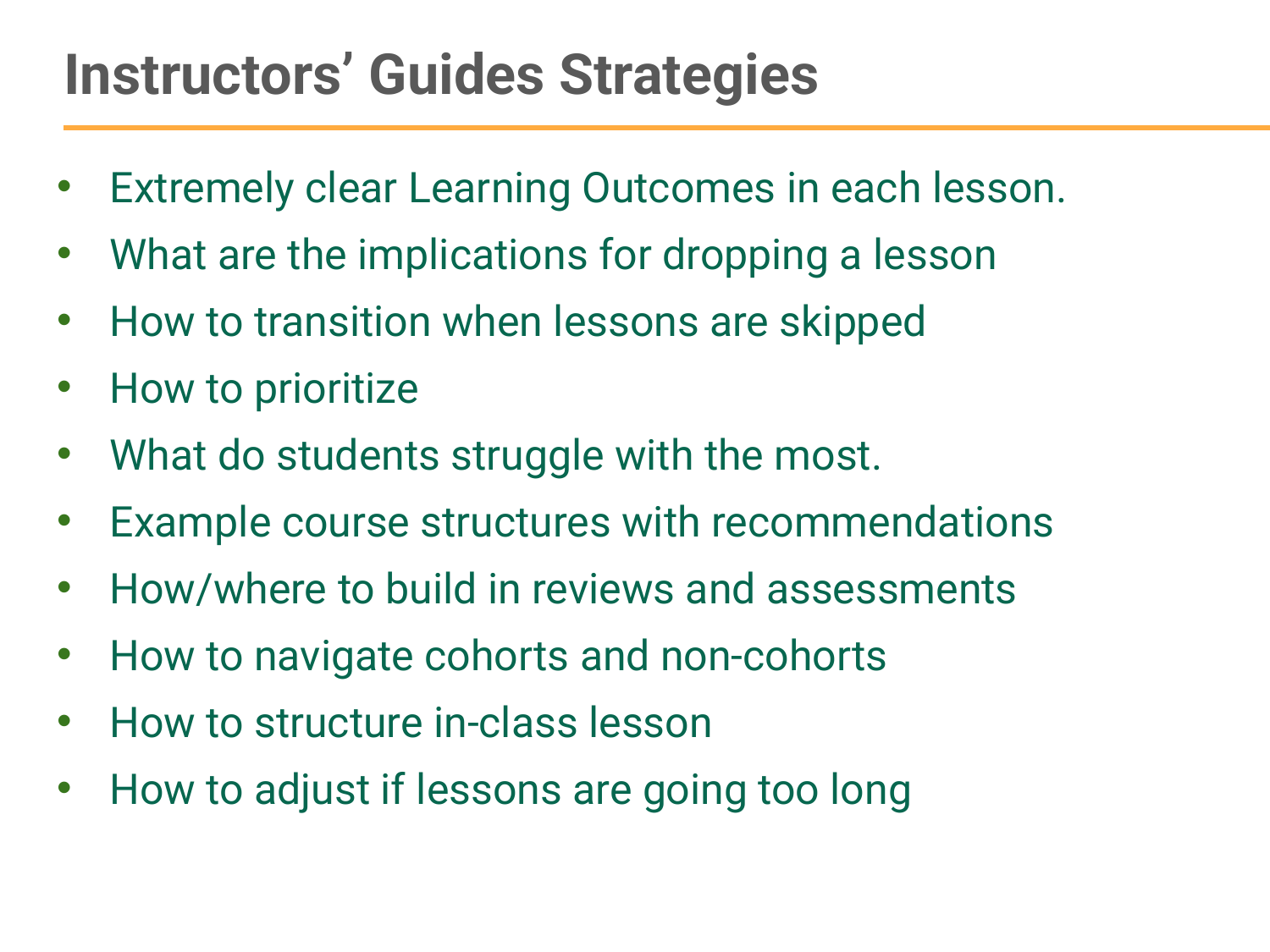

# Instructors’ Guides Strategies
Extremely clear Learning Outcomes in each lesson.
What are the implications for dropping a lesson
How to transition when lessons are skipped
How to prioritize
What do students struggle with the most.
Example course structures with recommendations
How/where to build in reviews and assessments
How to navigate cohorts and non-cohorts
How to structure in-class lesson
How to adjust if lessons are going too long